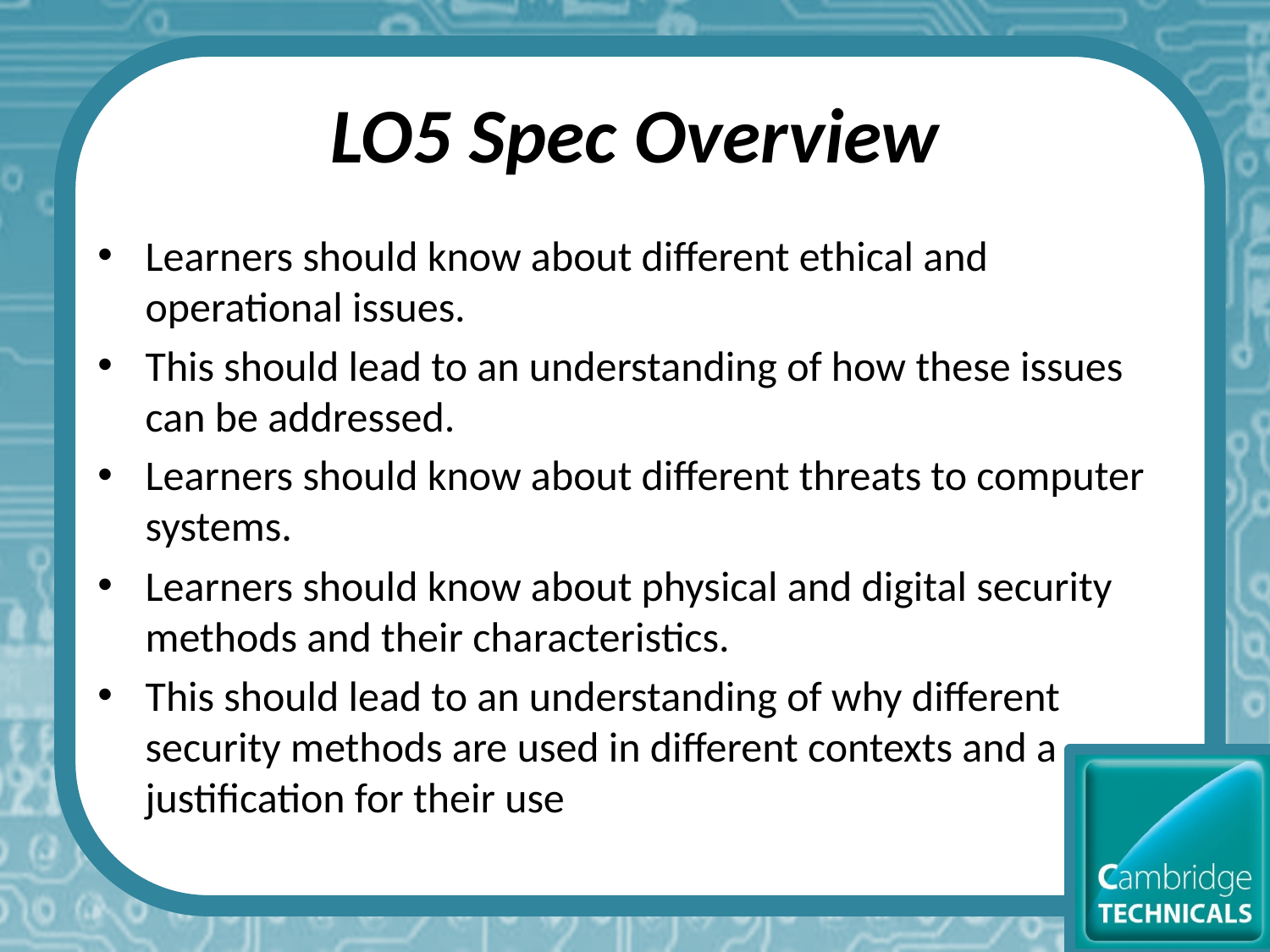

# LO5 Spec Overview
Learners should know about different ethical and operational issues.
This should lead to an understanding of how these issues can be addressed.
Learners should know about different threats to computer systems.
Learners should know about physical and digital security methods and their characteristics.
This should lead to an understanding of why different  security methods are used in different contexts and a justification for their use